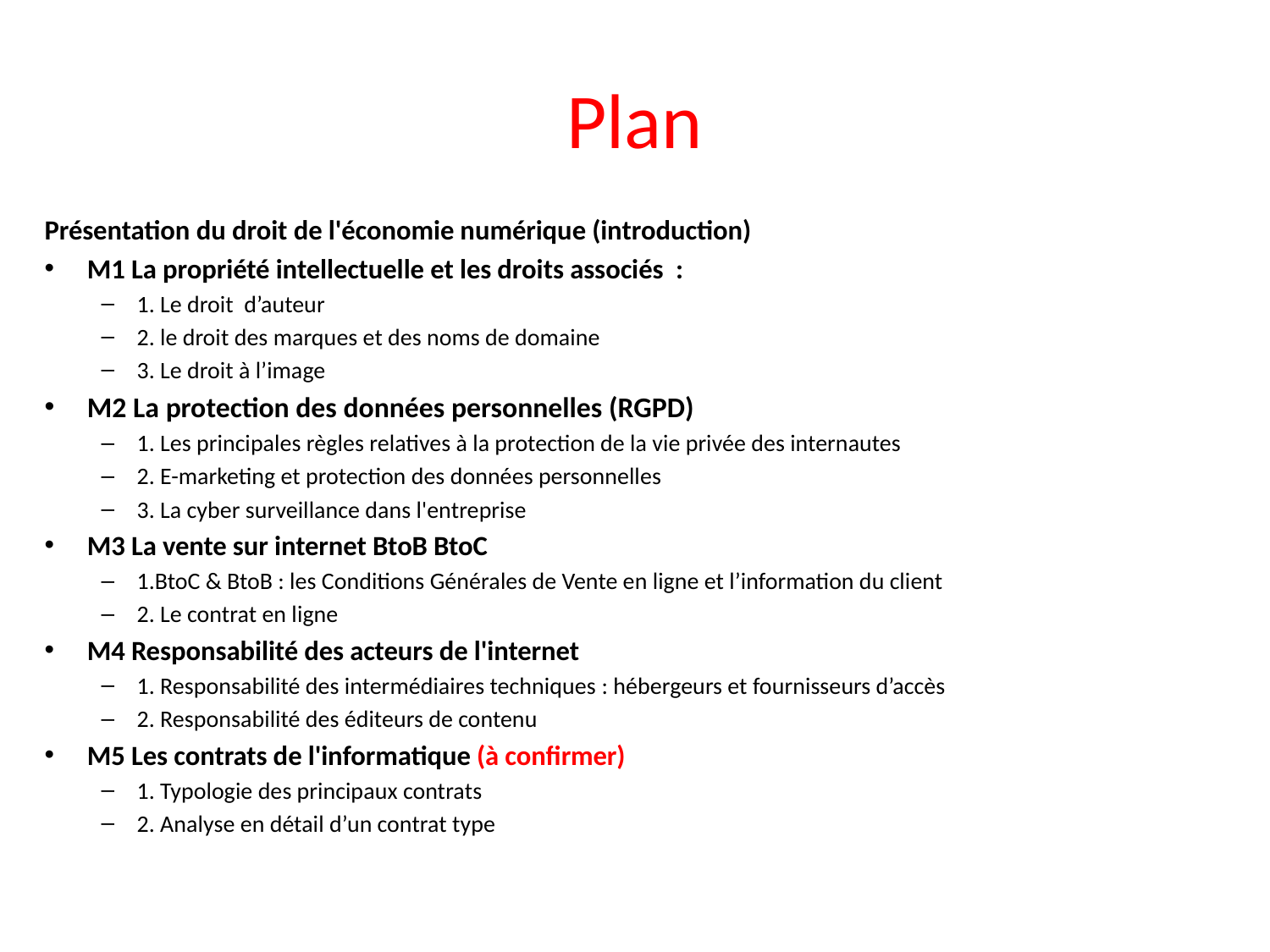

# Plan
Présentation du droit de l'économie numérique (introduction)
M1 La propriété intellectuelle et les droits associés  :
1. Le droit  d’auteur
2. le droit des marques et des noms de domaine
3. Le droit à l’image
M2 La protection des données personnelles (RGPD)
1. Les principales règles relatives à la protection de la vie privée des internautes
2. E-marketing et protection des données personnelles
3. La cyber surveillance dans l'entreprise
M3 La vente sur internet BtoB BtoC
1.BtoC & BtoB : les Conditions Générales de Vente en ligne et l’information du client
2. Le contrat en ligne
M4 Responsabilité des acteurs de l'internet
1. Responsabilité des intermédiaires techniques : hébergeurs et fournisseurs d’accès
2. Responsabilité des éditeurs de contenu
M5 Les contrats de l'informatique (à confirmer)
1. Typologie des principaux contrats
2. Analyse en détail d’un contrat type